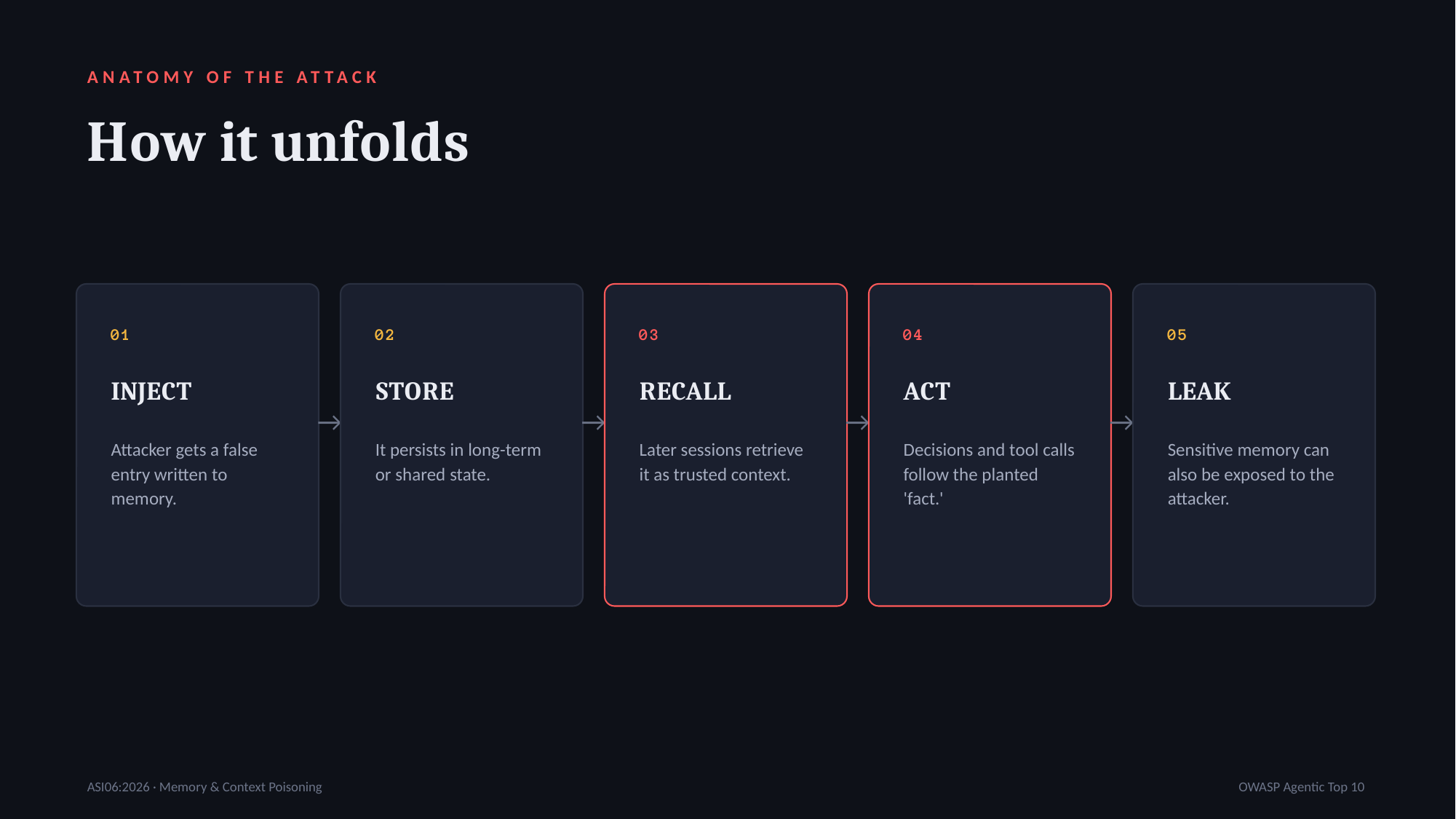

ANATOMY OF THE ATTACK
How it unfolds

01
02
03
04
05
INJECT
STORE
RECALL
ACT
LEAK
→
→
→
→
Attacker gets a false entry written to memory.
It persists in long-term or shared state.
Later sessions retrieve it as trusted context.
Decisions and tool calls follow the planted 'fact.'
Sensitive memory can also be exposed to the attacker.
ASI06:2026 · Memory & Context Poisoning
OWASP Agentic Top 10